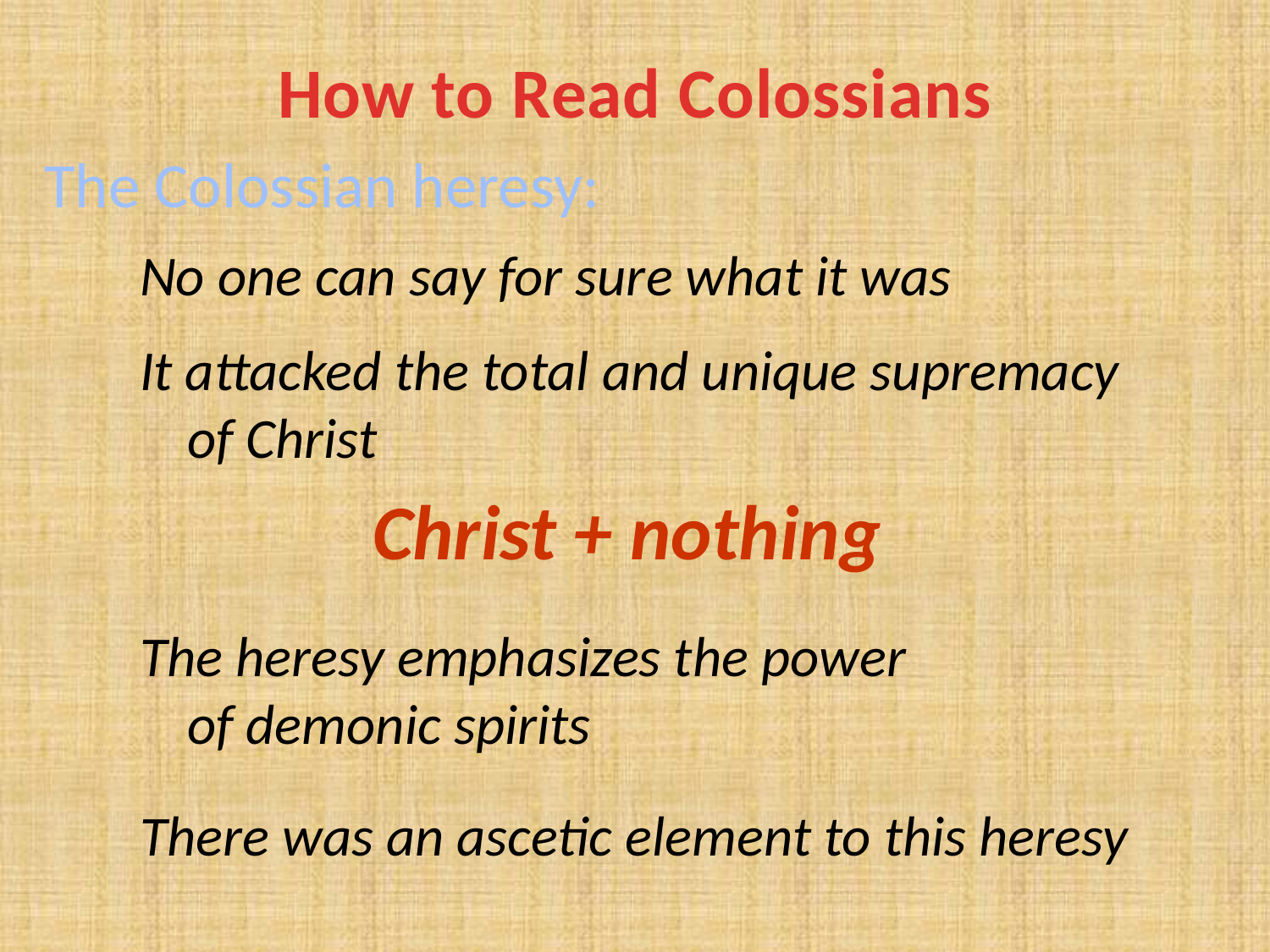

# How to Read Colossians
The Colossian heresy:
No one can say for sure what it was
It attacked the total and unique supremacy
of Christ
Christ + nothing
The heresy emphasizes the power
of demonic spirits
There was an ascetic element to this heresy